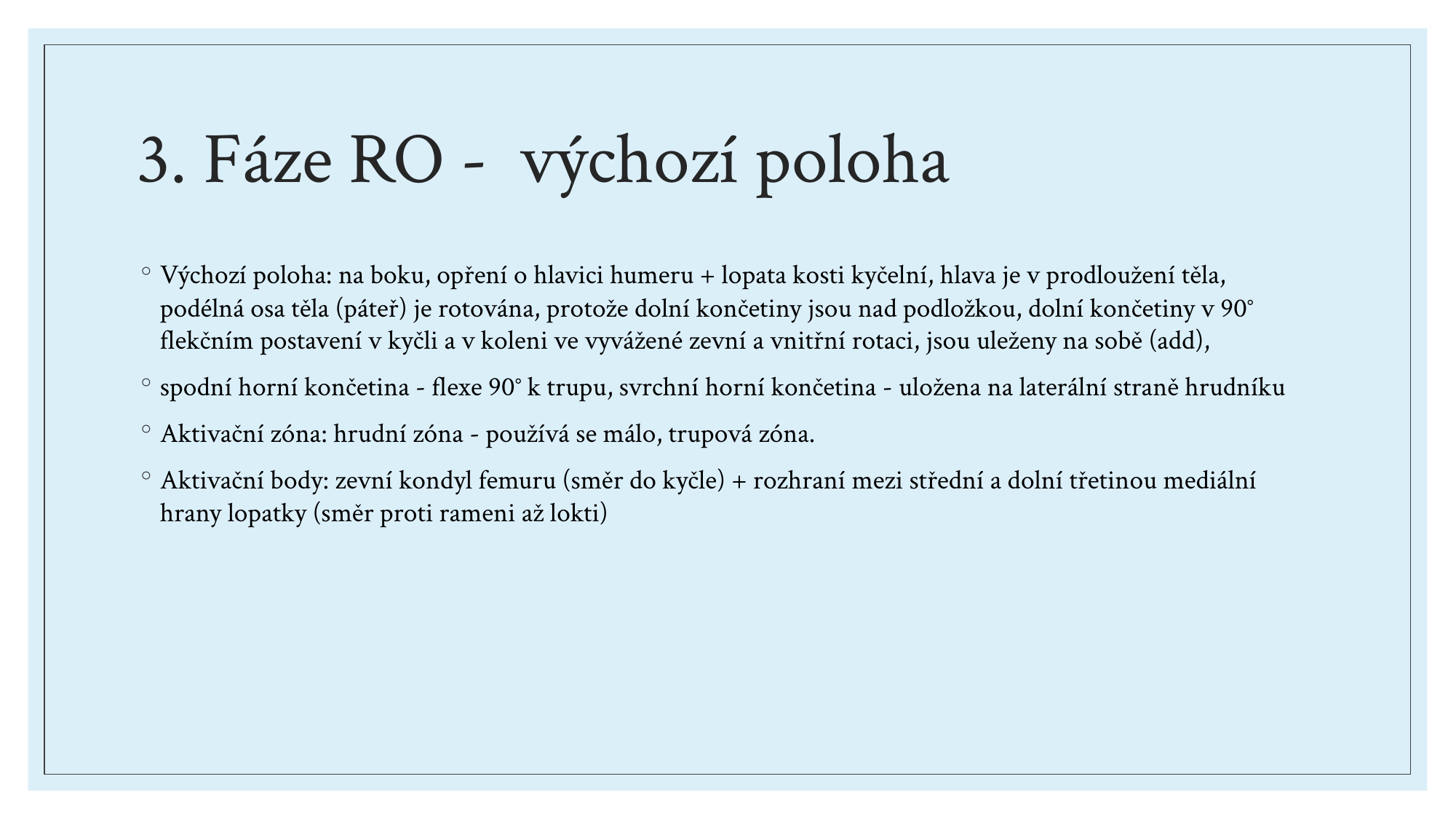

# 3. Fáze RO -  výchozí poloha
Výchozí poloha: na boku, opření o hlavici humeru + lopata kosti kyčelní, hlava je v prodloužení těla, podélná osa těla (páteř) je rotována, protože dolní končetiny jsou nad podložkou, dolní končetiny v 90° flekčním postavení v kyčli a v koleni ve vyvážené zevní a vnitřní rotaci, jsou uleženy na sobě (add),
spodní horní končetina - flexe 90° k trupu, svrchní horní končetina - uložena na laterální straně hrudníku
Aktivační zóna: hrudní zóna - používá se málo, trupová zóna.
Aktivační body: zevní kondyl femuru (směr do kyčle) + rozhraní mezi střední a dolní třetinou mediální hrany lopatky (směr proti rameni až lokti)